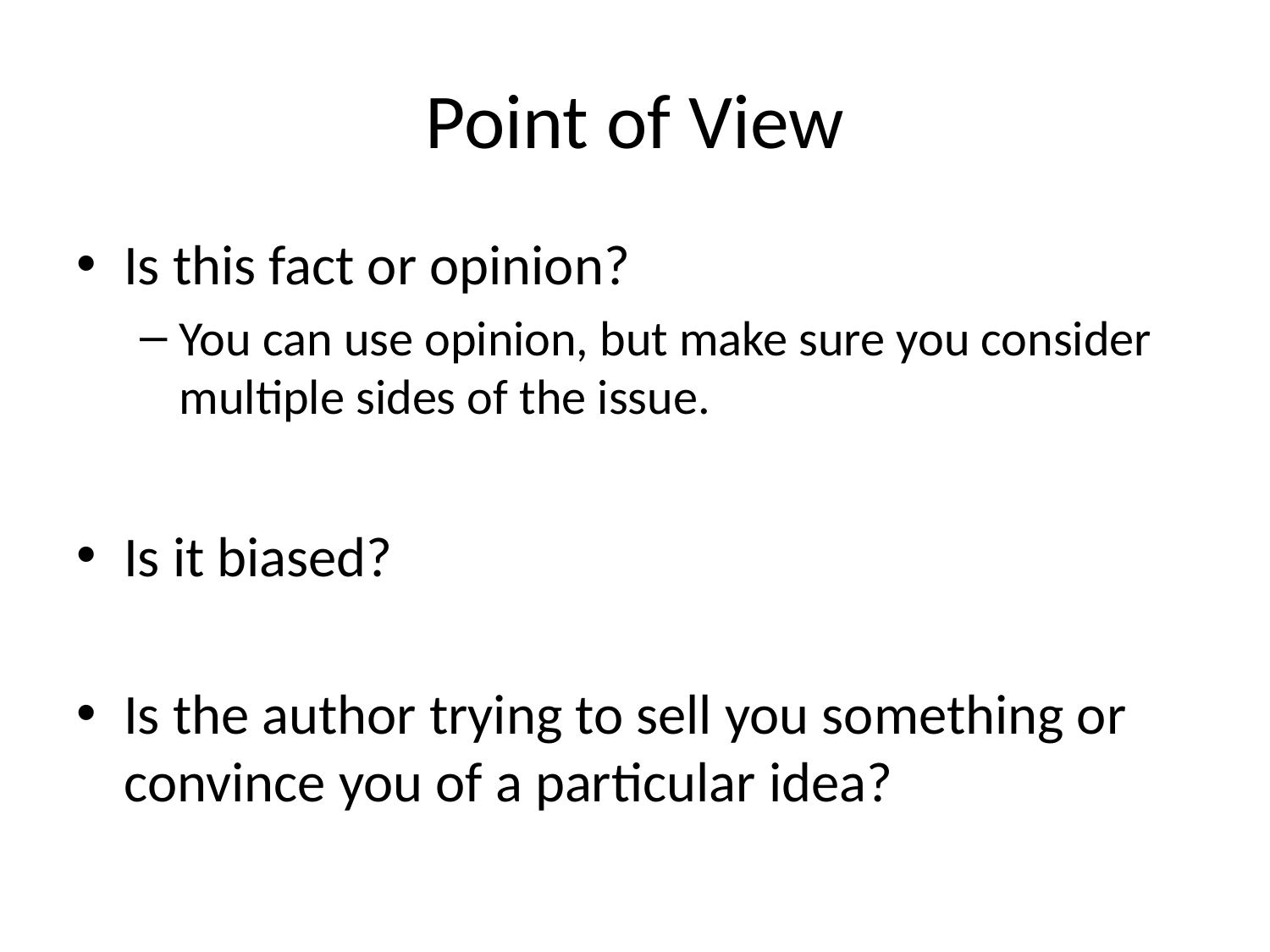

# Point of View
Is this fact or opinion?
You can use opinion, but make sure you consider multiple sides of the issue.

Is it biased?

Is the author trying to sell you something or convince you of a particular idea?